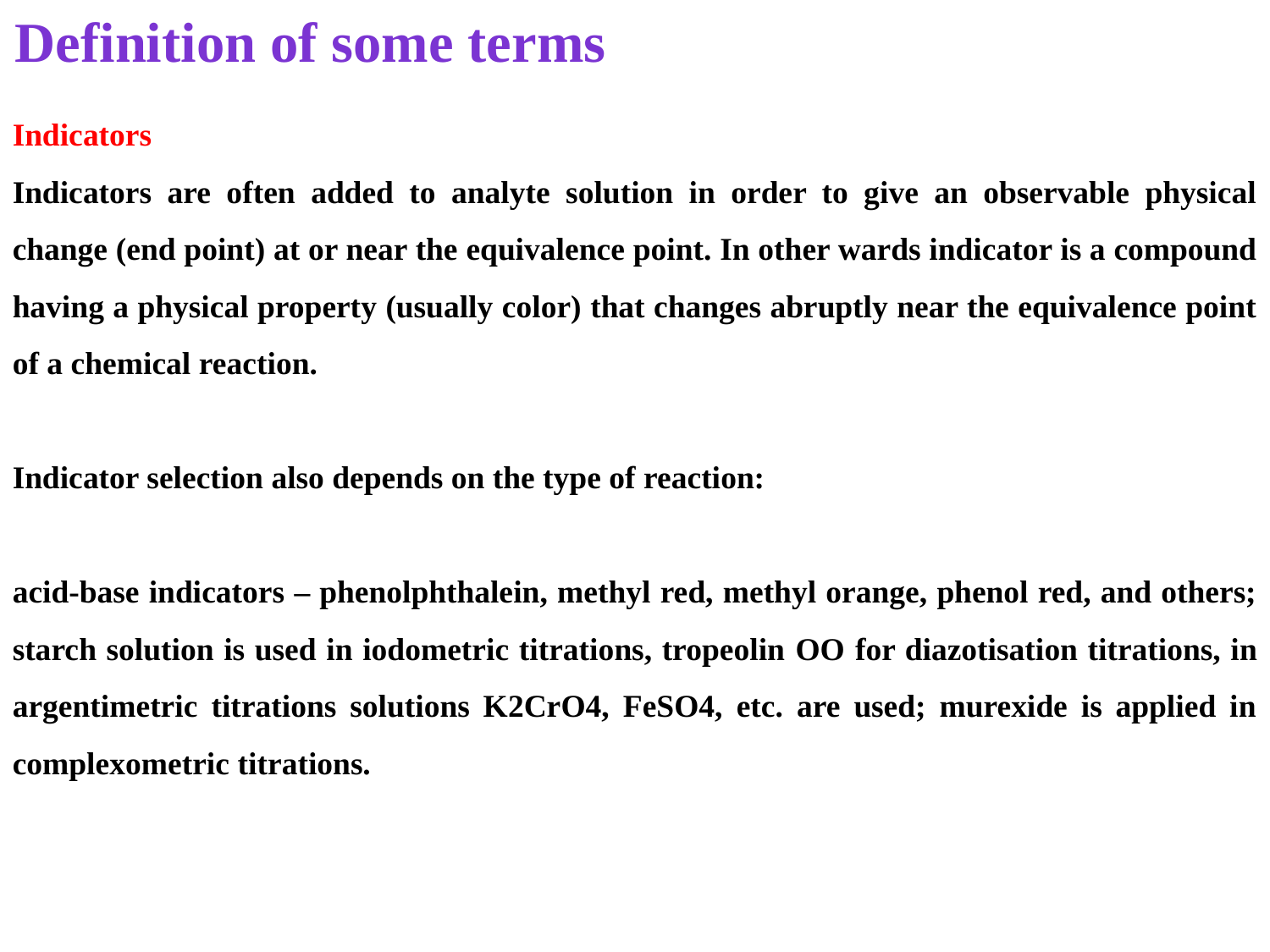

Definition of some terms
Indicators
Indicators are often added to analyte solution in order to give an observable physical change (end point) at or near the equivalence point. In other wards indicator is a compound having a physical property (usually color) that changes abruptly near the equivalence point of a chemical reaction.

Indicator selection also depends on the type of reaction:

acid-base indicators – phenolphthalein, methyl red, methyl orange, phenol red, and others; starch solution is used in iodometric titrations, tropeolin ОО for diazotisation titrations, in argentimetric titrations solutions K2CrO4, FeSO4, etc. are used; murexide is applied in complexometric titrations.